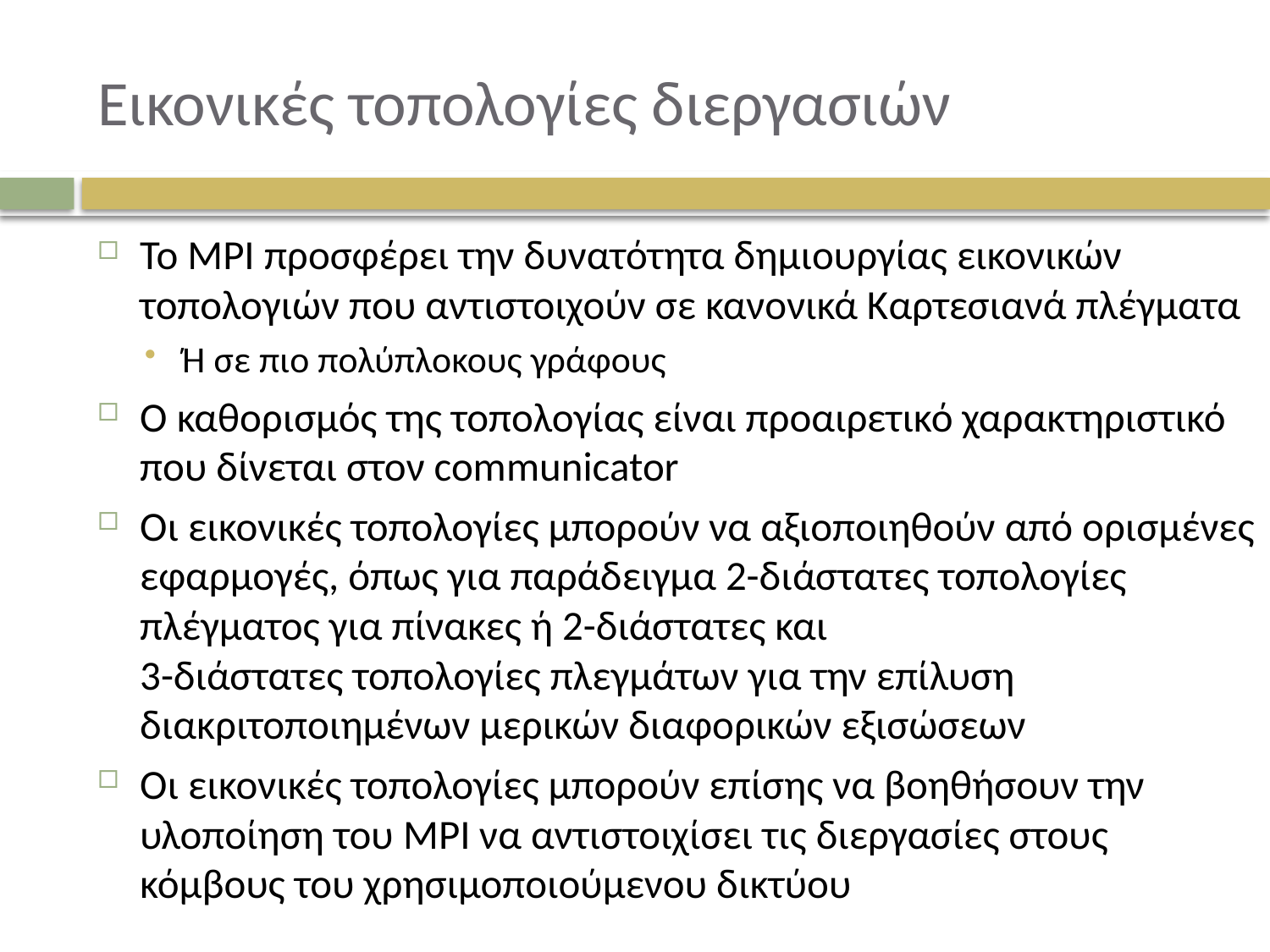

# Εικονικές τοπολογίες διεργασιών
Το MPI προσφέρει την δυνατότητα δημιουργίας εικονικών τοπολογιών που αντιστοιχούν σε κανονικά Καρτεσιανά πλέγματα
Ή σε πιο πολύπλοκους γράφους
Ο καθορισμός της τοπολογίας είναι προαιρετικό χαρακτηριστικό που δίνεται στον communicator
Οι εικονικές τοπολογίες μπορούν να αξιοποιηθούν από ορισμένες εφαρμογές, όπως για παράδειγμα 2-διάστατες τοπολογίες πλέγματος για πίνακες ή 2-διάστατες και
3-διάστατες τοπολογίες πλεγμάτων για την επίλυση διακριτοποιημένων μερικών διαφορικών εξισώσεων
Οι εικονικές τοπολογίες μπορούν επίσης να βοηθήσουν την υλοποίηση του MPI να αντιστοιχίσει τις διεργασίες στους κόμβους του χρησιμοποιούμενου δικτύου